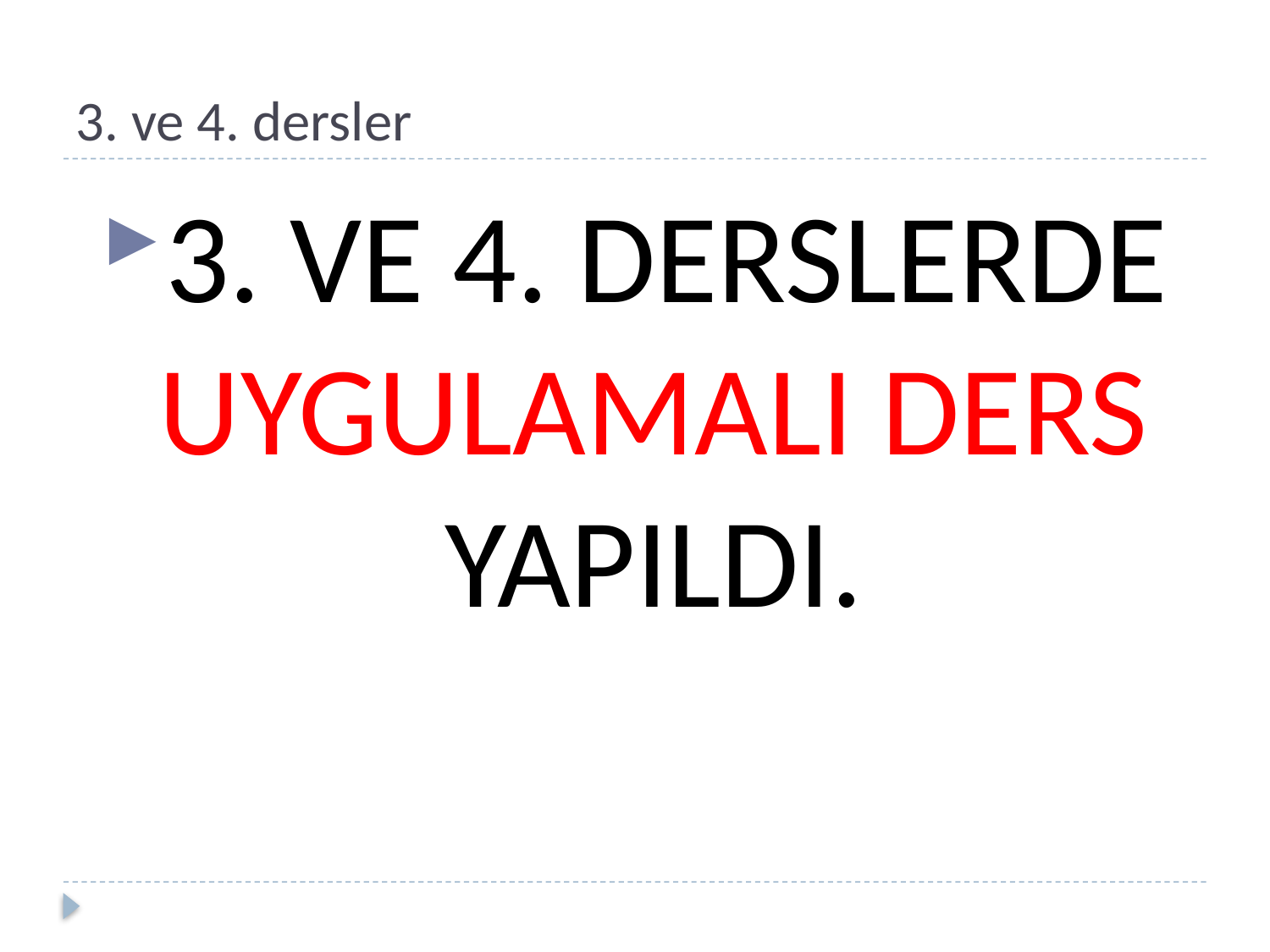

# 3. ve 4. dersler
3. VE 4. DERSLERDE UYGULAMALI DERS YAPILDI.